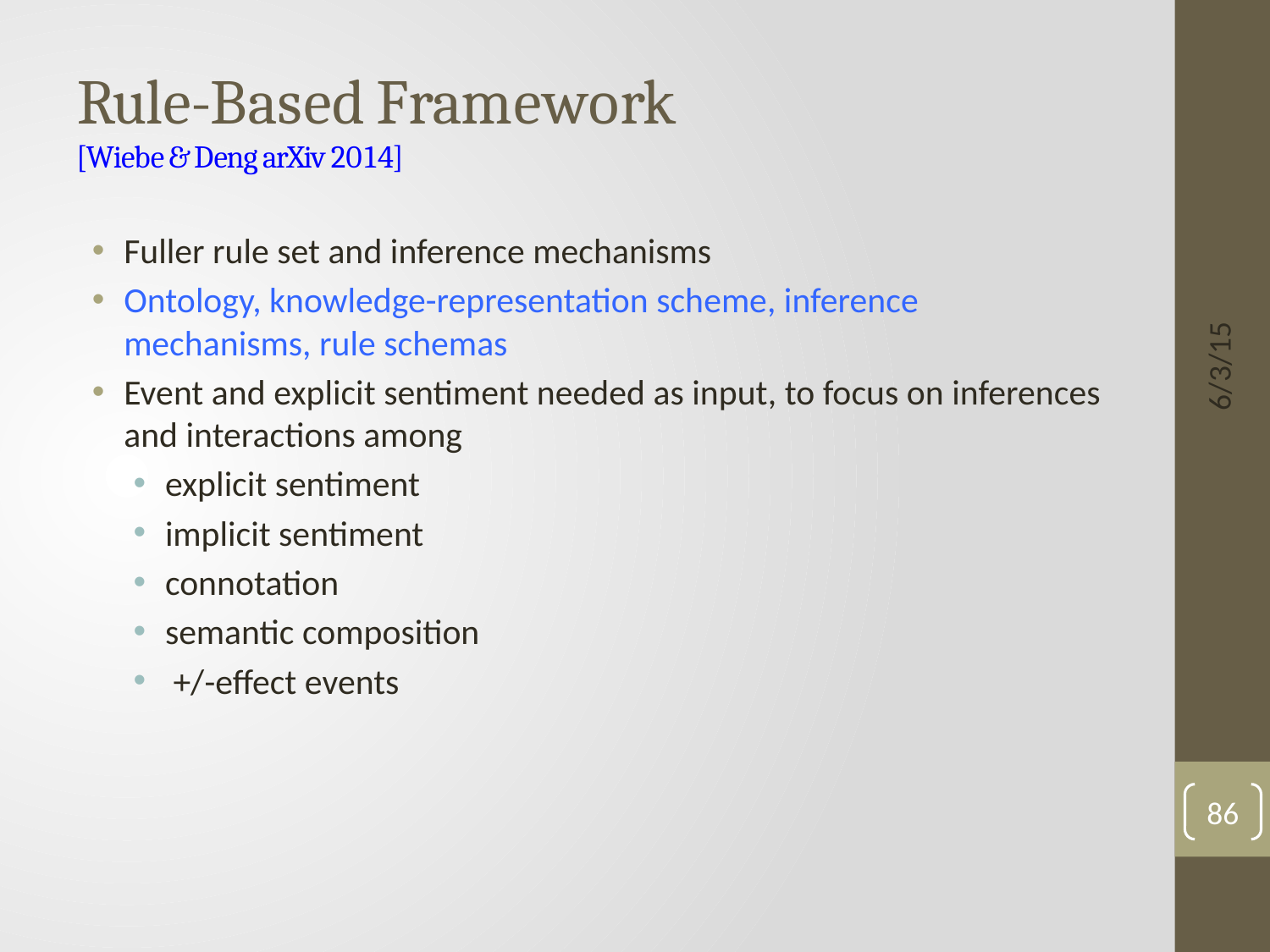

# Rule-Based Framework [Wiebe & Deng arXiv 2014]
Fuller rule set and inference mechanisms
Ontology, knowledge-representation scheme, inference mechanisms, rule schemas
Event and explicit sentiment needed as input, to focus on inferences and interactions among
explicit sentiment
implicit sentiment
connotation
semantic composition
 +/-effect events

6/3/15
86